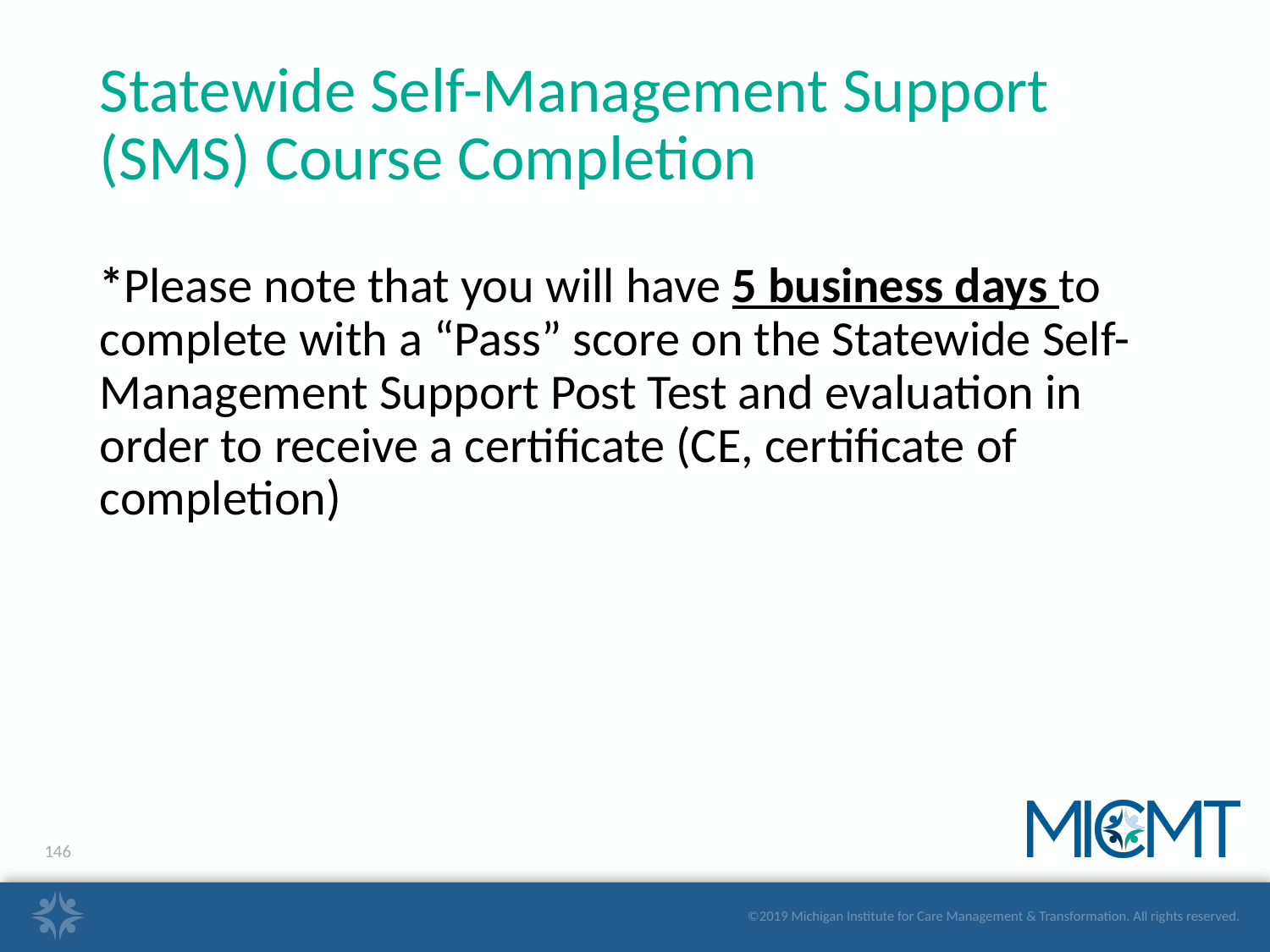

# Statewide Self-Management Support  (SMS) Course Completion
*Please note that you will have 5 business days to complete with a “Pass” score on the Statewide Self-Management Support Post Test and evaluation in order to receive a certificate (CE, certificate of completion)